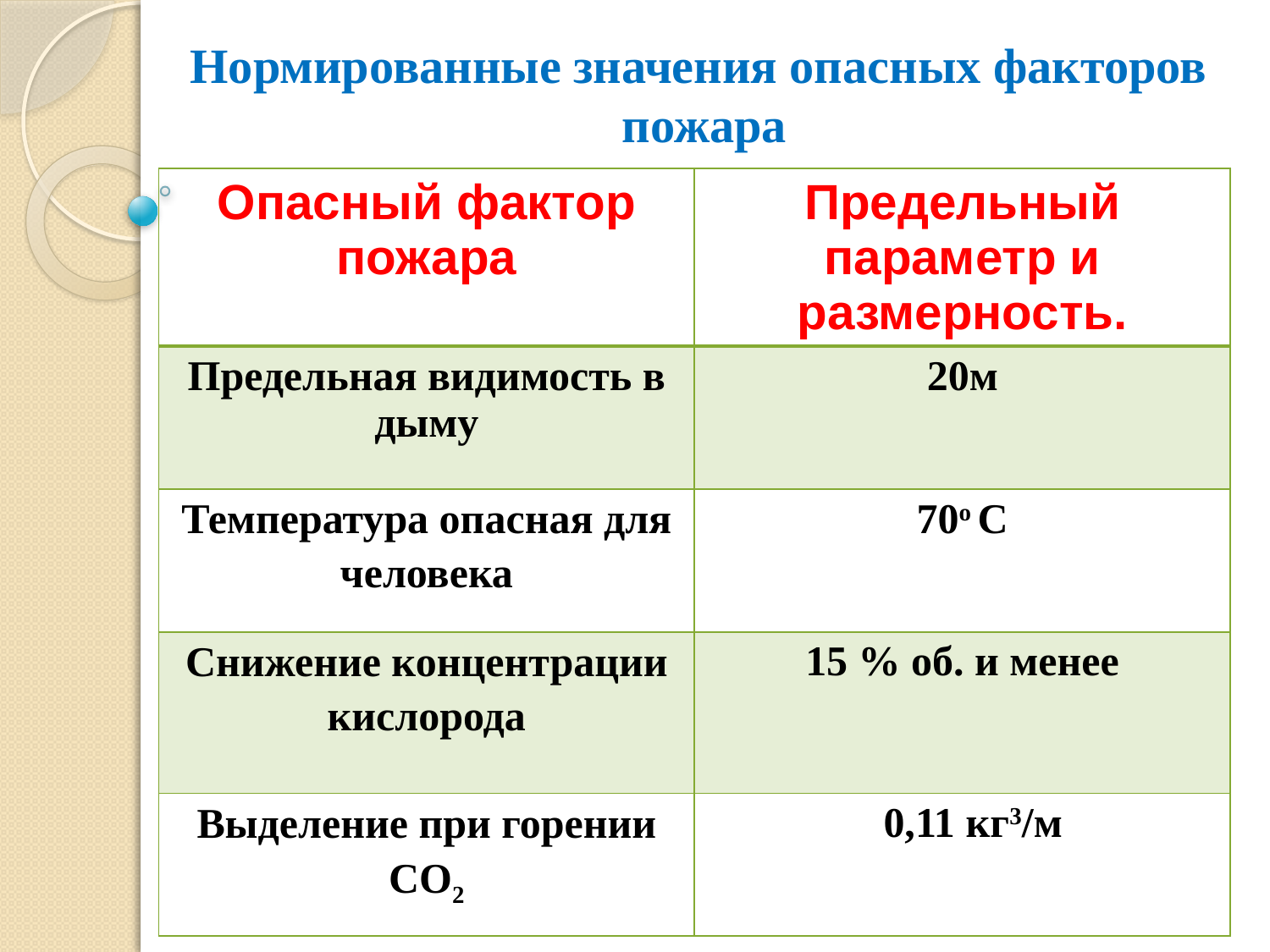

# Нормированные значения опасных факторов  пожара

| Опасный фактор пожара | Предельный параметр и размерность. |
| --- | --- |
| Предельная видимость в дыму | 20м |
| Температура опасная для человека | 70о С |
| Снижение концентрации кислорода | 15 % об. и менее |
| Выделение при горении СО2 | 0,11 кг3/м |